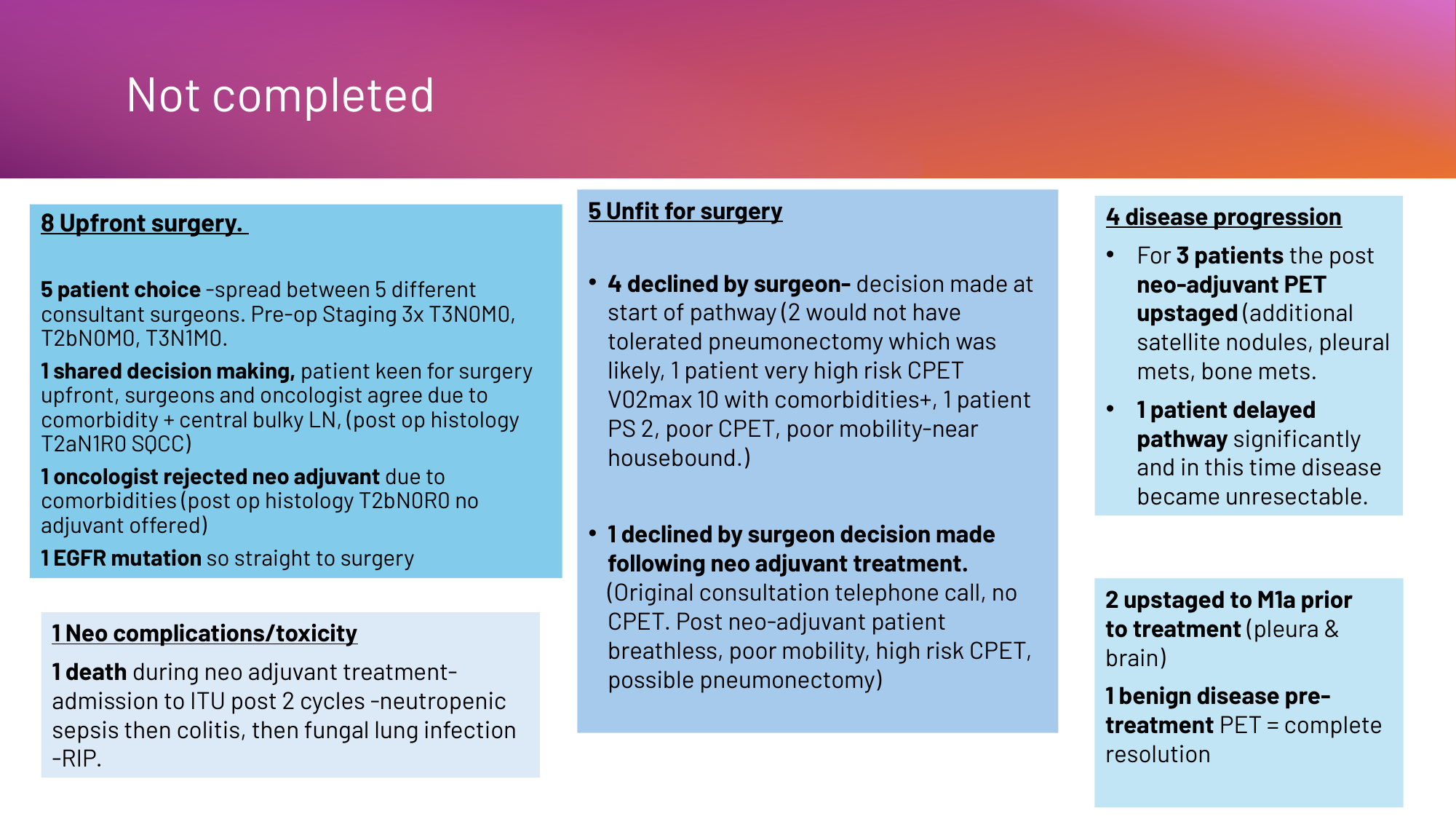

# Not completed
5 Unfit for surgery

4 declined by surgeon- decision made at start of pathway (2 would not have tolerated pneumonectomy which was likely, 1 patient very high risk CPET V02max 10 with comorbidities+, 1 patient PS 2, poor CPET, poor mobility-near housebound.)

1 declined by surgeon decision made following neo adjuvant treatment. (Original consultation telephone call, no CPET. Post neo-adjuvant patient breathless, poor mobility, high risk CPET, possible pneumonectomy)

4 disease progression
For 3 patients the post neo-adjuvant PET upstaged (additional satellite nodules, pleural mets, bone mets.
1 patient delayed pathway significantly and in this time disease became unresectable.
8 Upfront surgery.

5 patient choice -spread between 5 different consultant surgeons. Pre-op Staging 3x T3N0M0, T2bN0M0, T3N1M0.
1 shared decision making, patient keen for surgery upfront, surgeons and oncologist agree due to comorbidity + central bulky LN, (post op histology T2aN1R0 SQCC)
1 oncologist rejected neo adjuvant due to comorbidities (post op histology T2bN0R0 no adjuvant offered)
1 EGFR mutation so straight to surgery
2 upstaged to M1a prior to treatment (pleura & brain)
1 benign disease pre-treatment PET = complete resolution

1 Neo complications/toxicity​
1 death during neo adjuvant treatment-admission to ITU post 2 cycles -neutropenic sepsis then colitis, then fungal lung infection -RIP.​